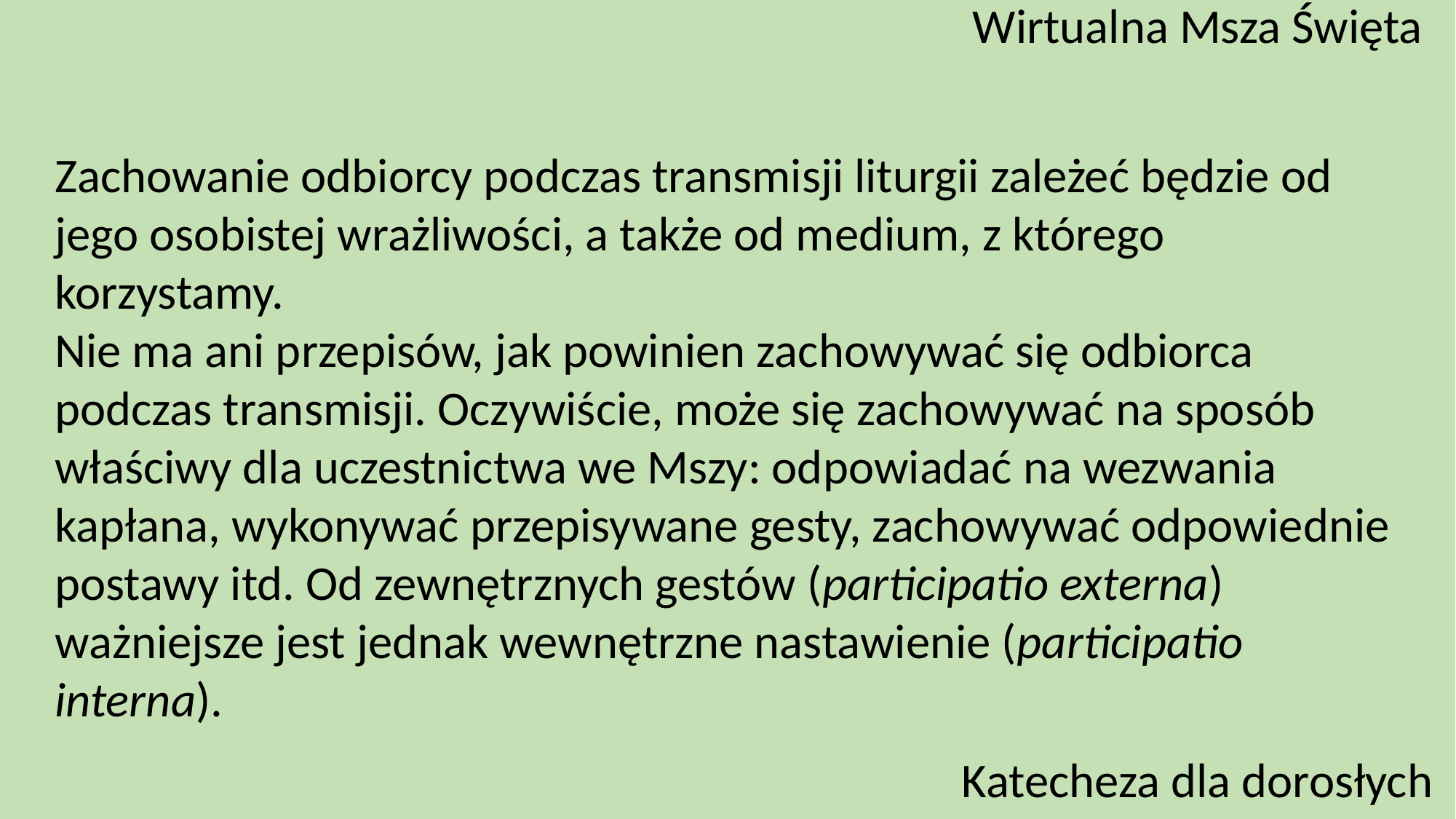

# Wirtualna Msza Święta
Zachowanie odbiorcy podczas transmisji liturgii zależeć będzie od jego osobistej wrażliwości, a także od medium, z którego korzystamy.
Nie ma ani przepisów, jak powinien zachowywać się odbiorca podczas transmisji. Oczywiście, może się zachowywać na sposób właściwy dla uczestnictwa we Mszy: odpowiadać na wezwania kapłana, wykonywać przepisywane gesty, zachowywać odpowiednie postawy itd. Od zewnętrznych gestów (participatio externa) ważniejsze jest jednak wewnętrzne nastawienie (participatio interna).
Katecheza dla dorosłych